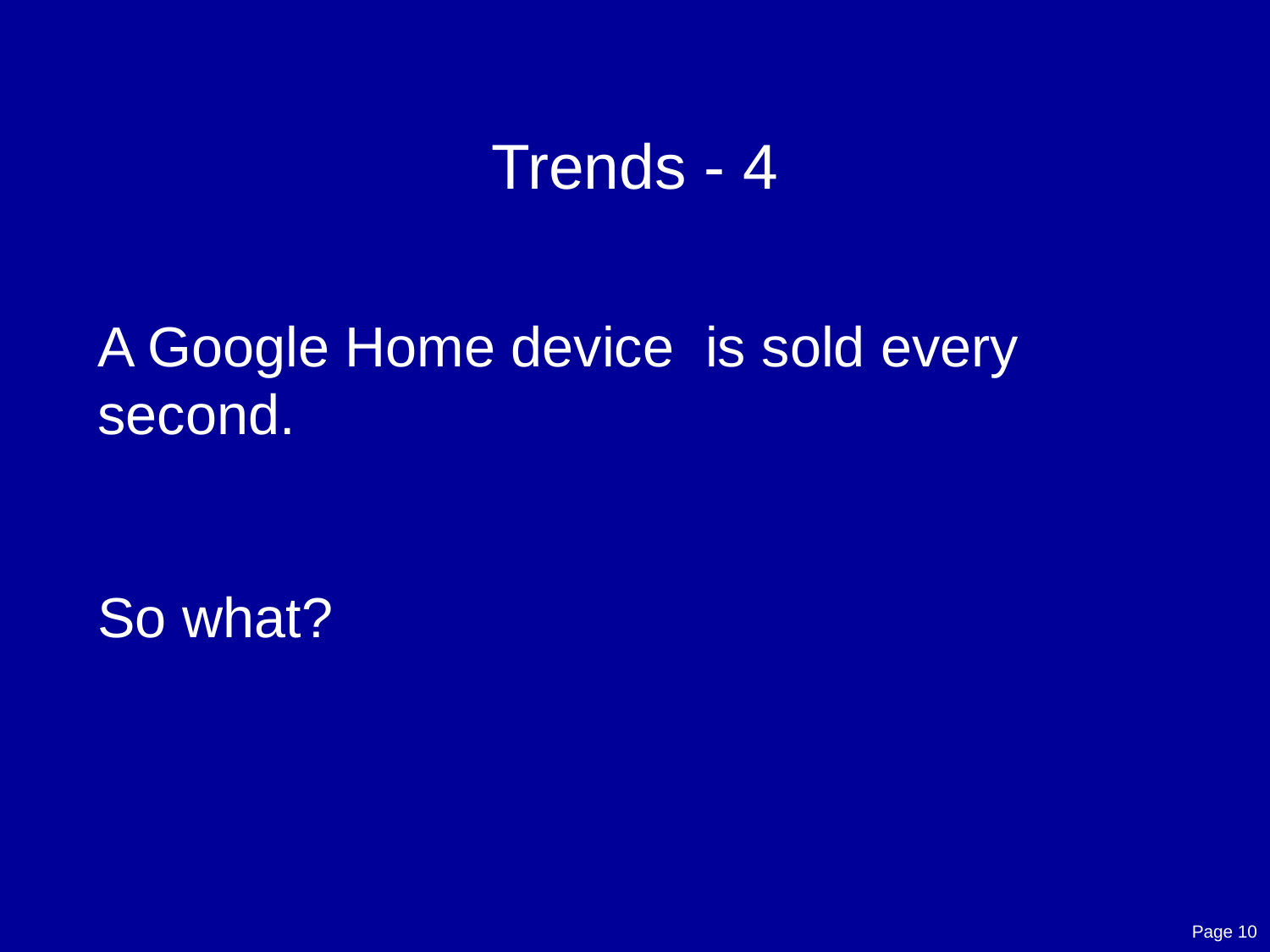

# Trends - 4

A Google Home device  is sold every second.

So what?
Page 10